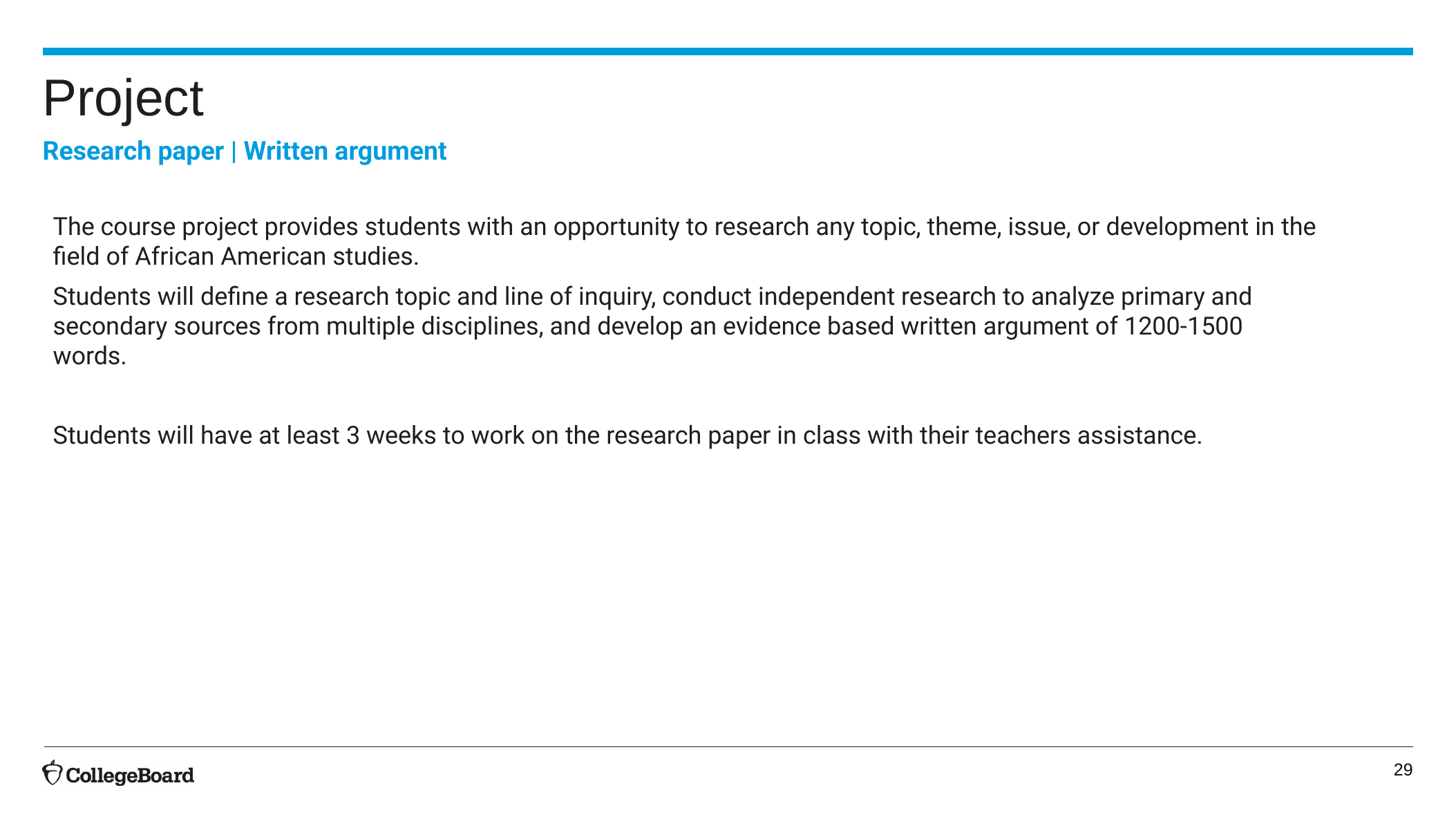

# Project
Research paper | Written argument
The course project provides students with an opportunity to research any topic, theme, issue, or development in the field of African American studies.
Students will define a research topic and line of inquiry, conduct independent research to analyze primary and secondary sources from multiple disciplines, and develop an evidence based written argument of 1200-1500 words.

Students will have at least 3 weeks to work on the research paper in class with their teachers assistance.